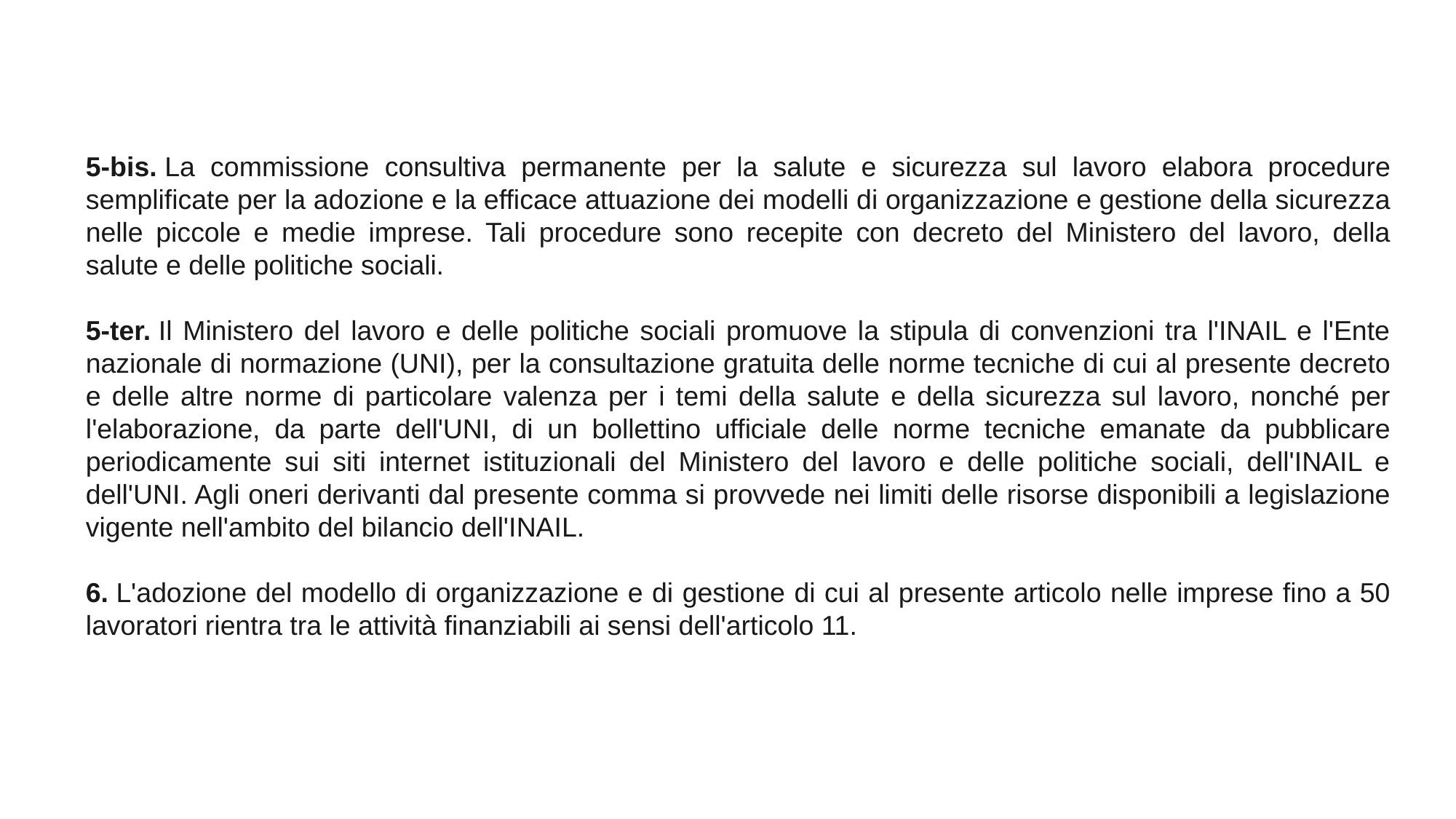

5-bis. La commissione consultiva permanente per la salute e sicurezza sul lavoro elabora procedure semplificate per la adozione e la efficace attuazione dei modelli di organizzazione e gestione della sicurezza nelle piccole e medie imprese. Tali procedure sono recepite con decreto del Ministero del lavoro, della salute e delle politiche sociali.

5-ter. Il Ministero del lavoro e delle politiche sociali promuove la stipula di convenzioni tra l'INAIL e l'Ente nazionale di normazione (UNI), per la consultazione gratuita delle norme tecniche di cui al presente decreto e delle altre norme di particolare valenza per i temi della salute e della sicurezza sul lavoro, nonché per l'elaborazione, da parte dell'UNI, di un bollettino ufficiale delle norme tecniche emanate da pubblicare periodicamente sui siti internet istituzionali del Ministero del lavoro e delle politiche sociali, dell'INAIL e dell'UNI. Agli oneri derivanti dal presente comma si provvede nei limiti delle risorse disponibili a legislazione vigente nell'ambito del bilancio dell'INAIL.

6. L'adozione del modello di organizzazione e di gestione di cui al presente articolo nelle imprese fino a 50 lavoratori rientra tra le attività finanziabili ai sensi dell'articolo 11.